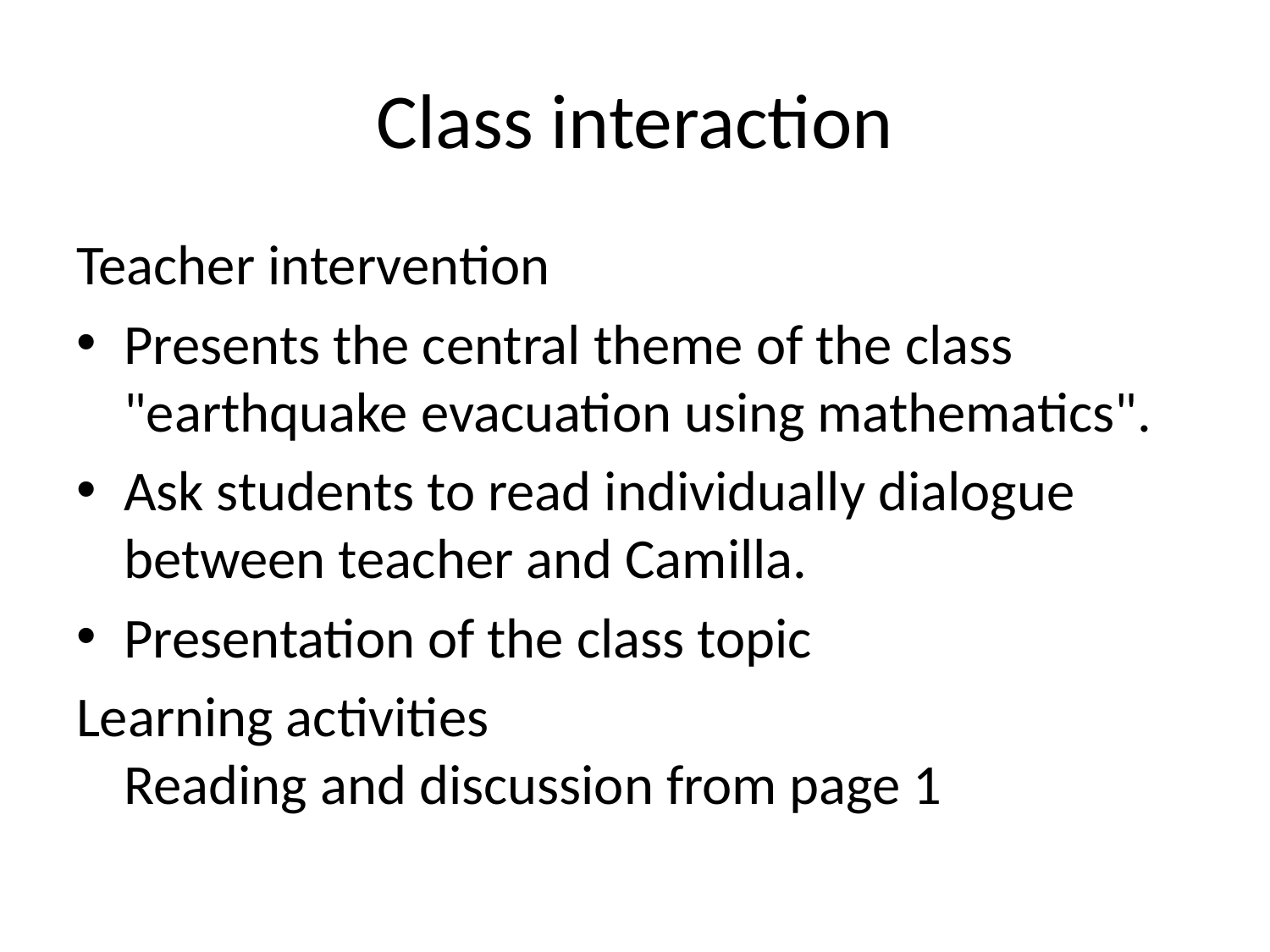

# Class interaction
Teacher intervention
Presents the central theme of the class "earthquake evacuation using mathematics".
Ask students to read individually dialogue between teacher and Camilla.
Presentation of the class topic
Learning activities
Reading and discussion from page 1